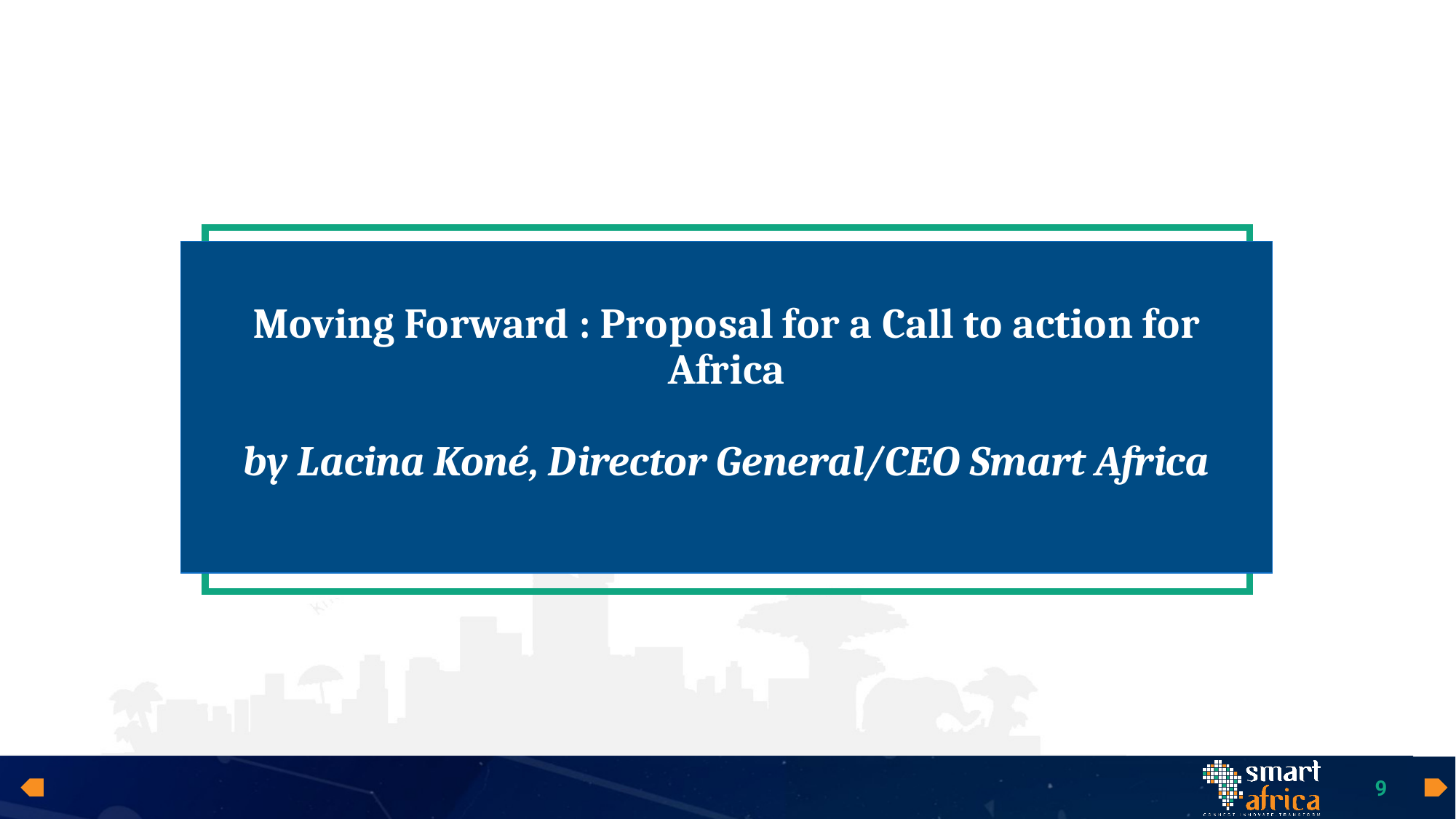

Moving Forward : Proposal for a Call to action for Africa

by Lacina Koné, Director General/CEO Smart Africa
9